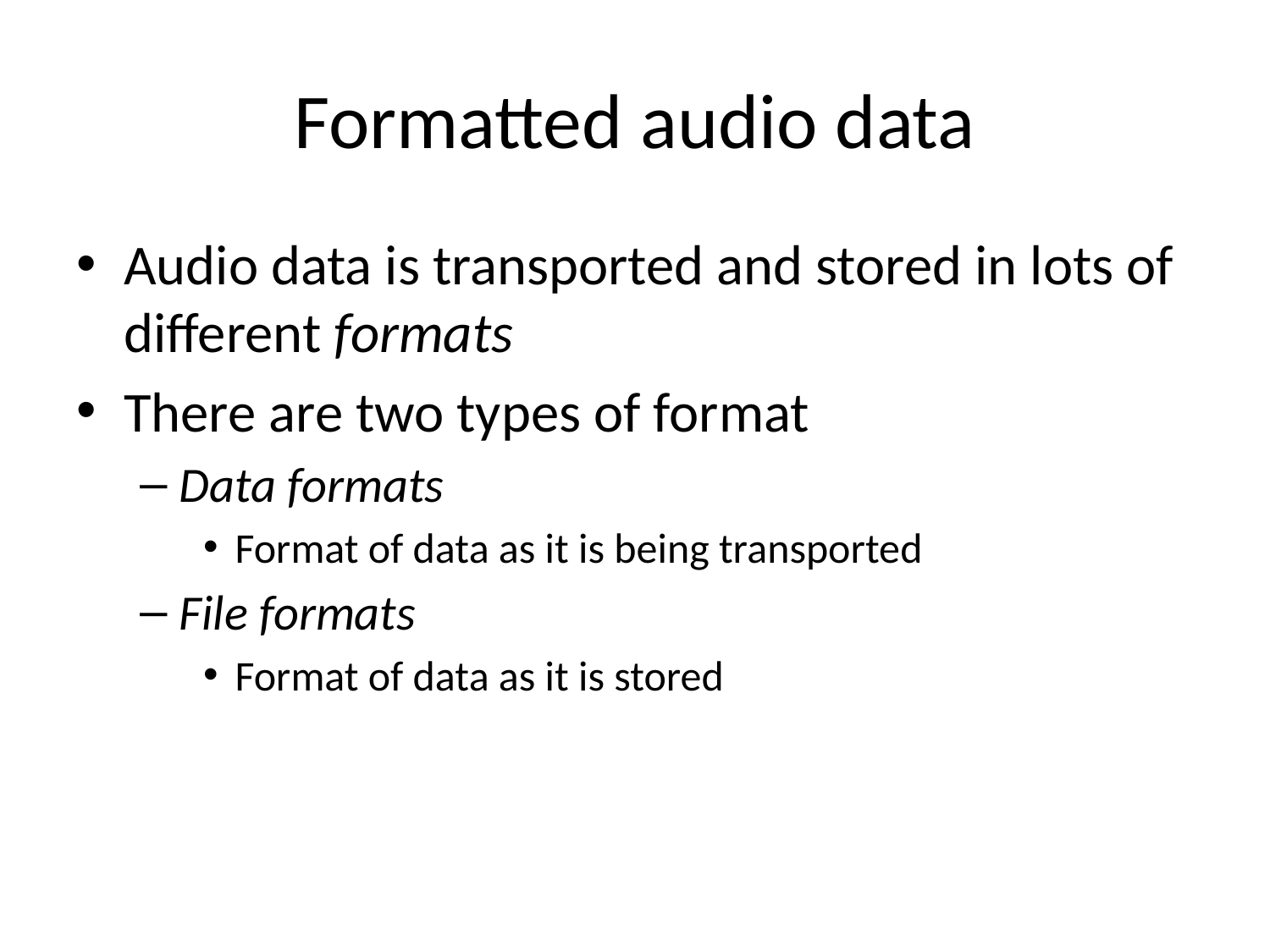

# Formatted audio data
Audio data is transported and stored in lots of different formats
There are two types of format
Data formats
Format of data as it is being transported
File formats
Format of data as it is stored